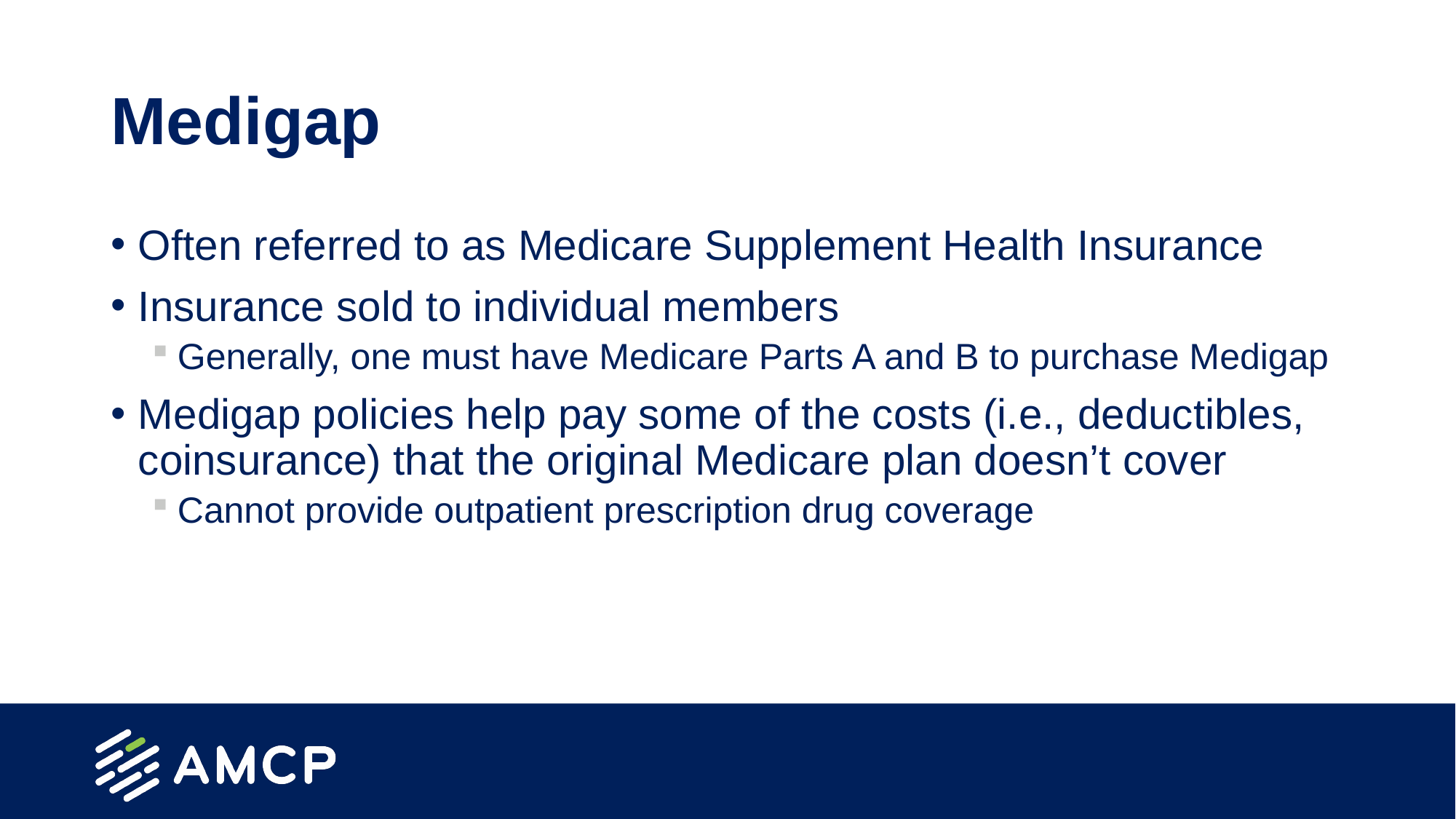

# Medigap
Often referred to as Medicare Supplement Health Insurance
Insurance sold to individual members
Generally, one must have Medicare Parts A and B to purchase Medigap
Medigap policies help pay some of the costs (i.e., deductibles, coinsurance) that the original Medicare plan doesn’t cover
Cannot provide outpatient prescription drug coverage